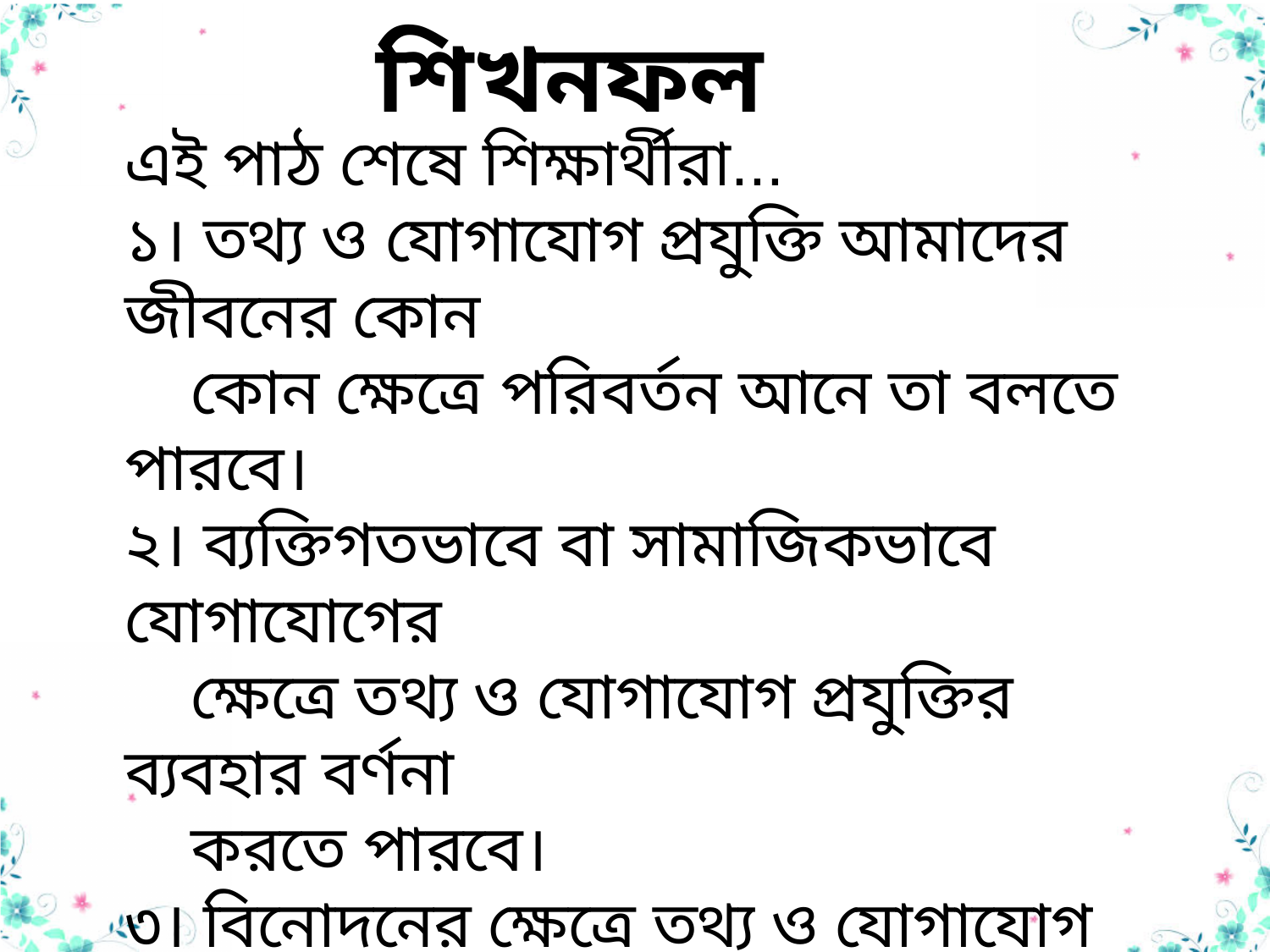

শিখনফল
এই পাঠ শেষে শিক্ষার্থীরা...
১। তথ্য ও যোগাযোগ প্রযুক্তি আমাদের জীবনের কোন
    কোন ক্ষেত্রে পরিবর্তন আনে তা বলতে পারবে।
২। ব্যক্তিগতভাবে বা সামাজিকভাবে যোগাযোগের
    ক্ষেত্রে তথ্য ও যোগাযোগ প্রযুক্তির ব্যবহার বর্ণনা
    করতে পারবে।
৩। বিনোদনের ক্ষেত্রে তথ্য ও যোগাযোগ প্রযুক্তির
     ব্যবহার বর্ণনা করতে পারবে।
4। তথ্য ও যোগাযোগ প্রযুক্তি ব্যবহারে সতর্কতার
    কৌশলগুলো ব্যাখ্যা করতে পারবে।